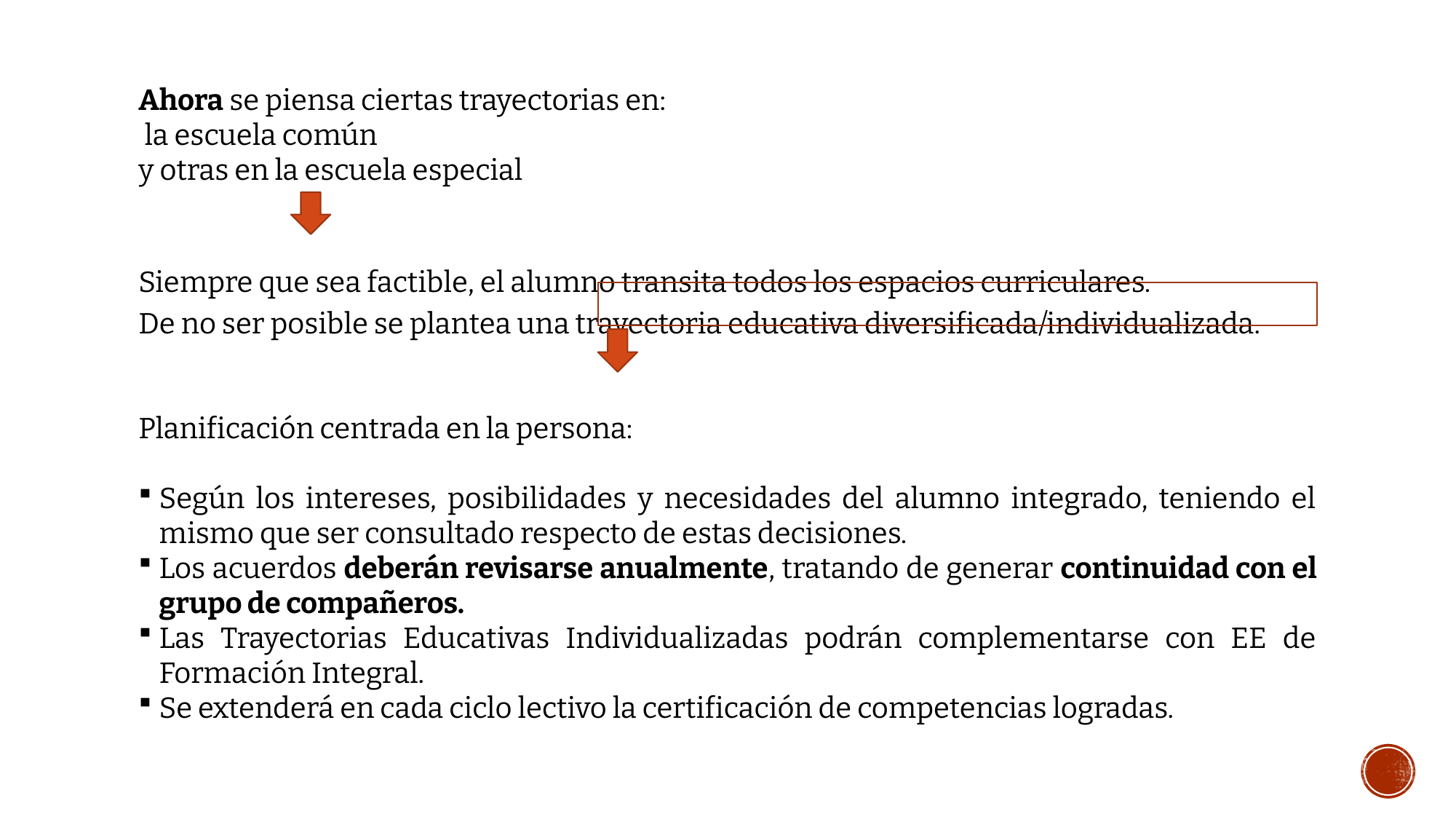

Ahora se piensa ciertas trayectorias en:
 la escuela común
y otras en la escuela especial

Siempre que sea factible, el alumno transita todos los espacios curriculares.
De no ser posible se plantea una trayectoria educativa diversificada/individualizada.

Planificación centrada en la persona:

Según los intereses, posibilidades y necesidades del alumno integrado, teniendo el mismo que ser consultado respecto de estas decisiones.
Los acuerdos deberán revisarse anualmente, tratando de generar continuidad con el grupo de compañeros.
Las Trayectorias Educativas Individualizadas podrán complementarse con EE de Formación Integral.
Se extenderá en cada ciclo lectivo la certificación de competencias logradas.